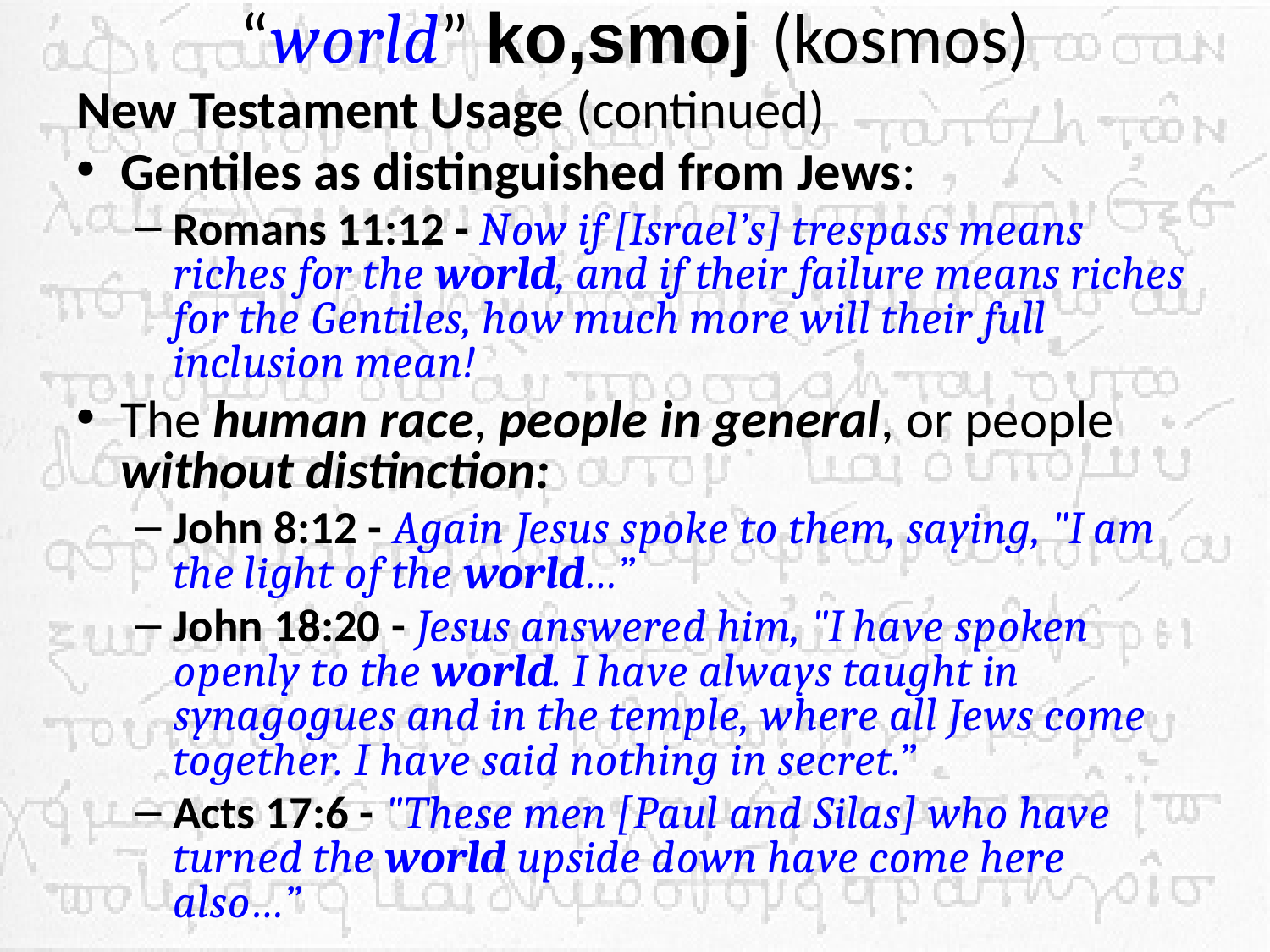

# “world” ko,smoj (kosmos)
New Testament Usage (continued)
Gentiles as distinguished from Jews:
Romans 11:12 - Now if [Israel’s] trespass means riches for the world, and if their failure means riches for the Gentiles, how much more will their full inclusion mean!
The human race, people in general, or people without distinction:
John 8:12 - Again Jesus spoke to them, saying, "I am the light of the world…”
John 18:20 - Jesus answered him, "I have spoken openly to the world. I have always taught in synagogues and in the temple, where all Jews come together. I have said nothing in secret.”
Acts 17:6 - "These men [Paul and Silas] who have turned the world upside down have come here also…”